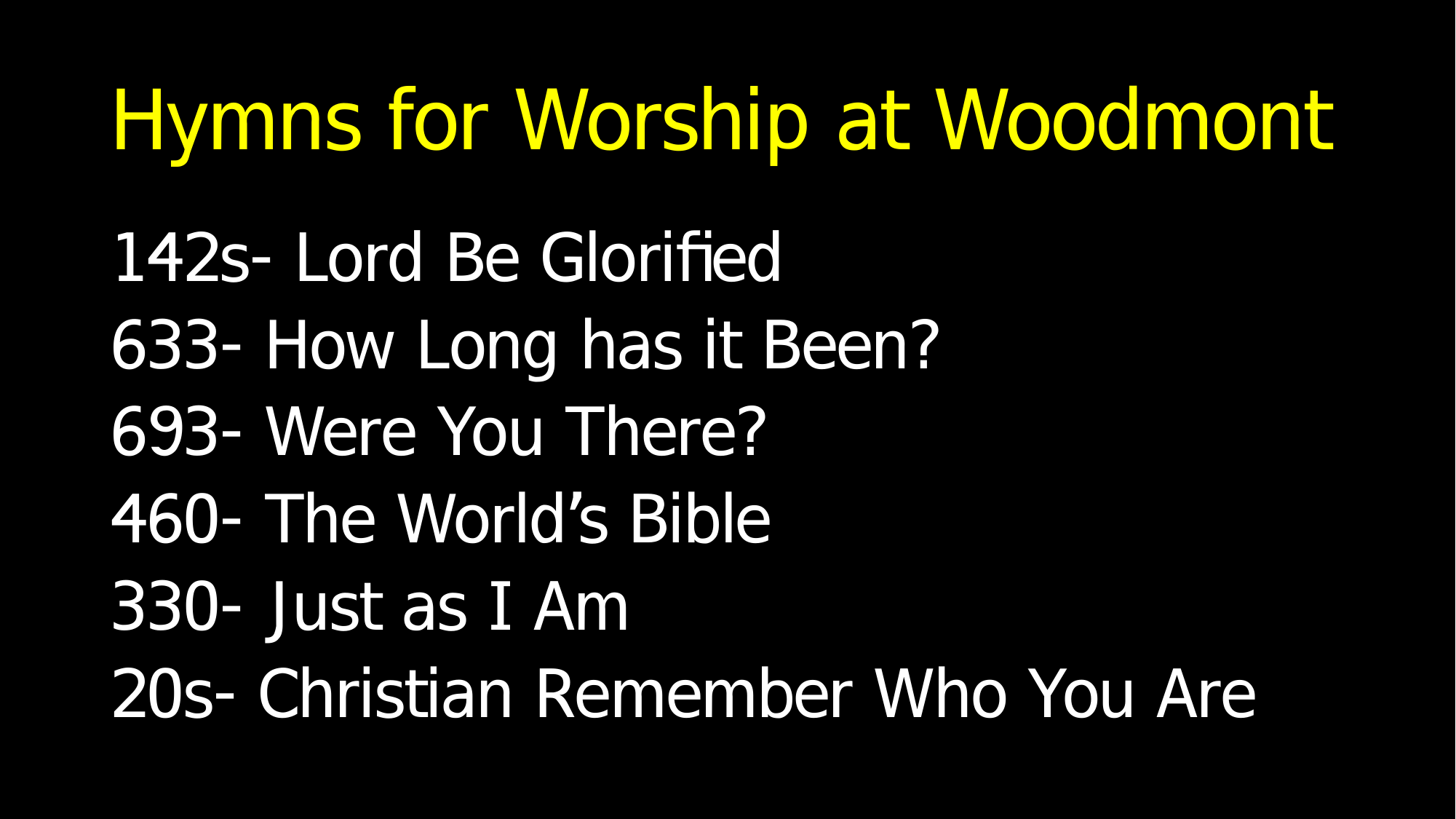

# Hymns for Worship at Woodmont
142s- Lord Be Glorified
633- How Long has it Been?
693- Were You There?
460- The World’s Bible
330- Just as I Am
20s- Christian Remember Who You Are